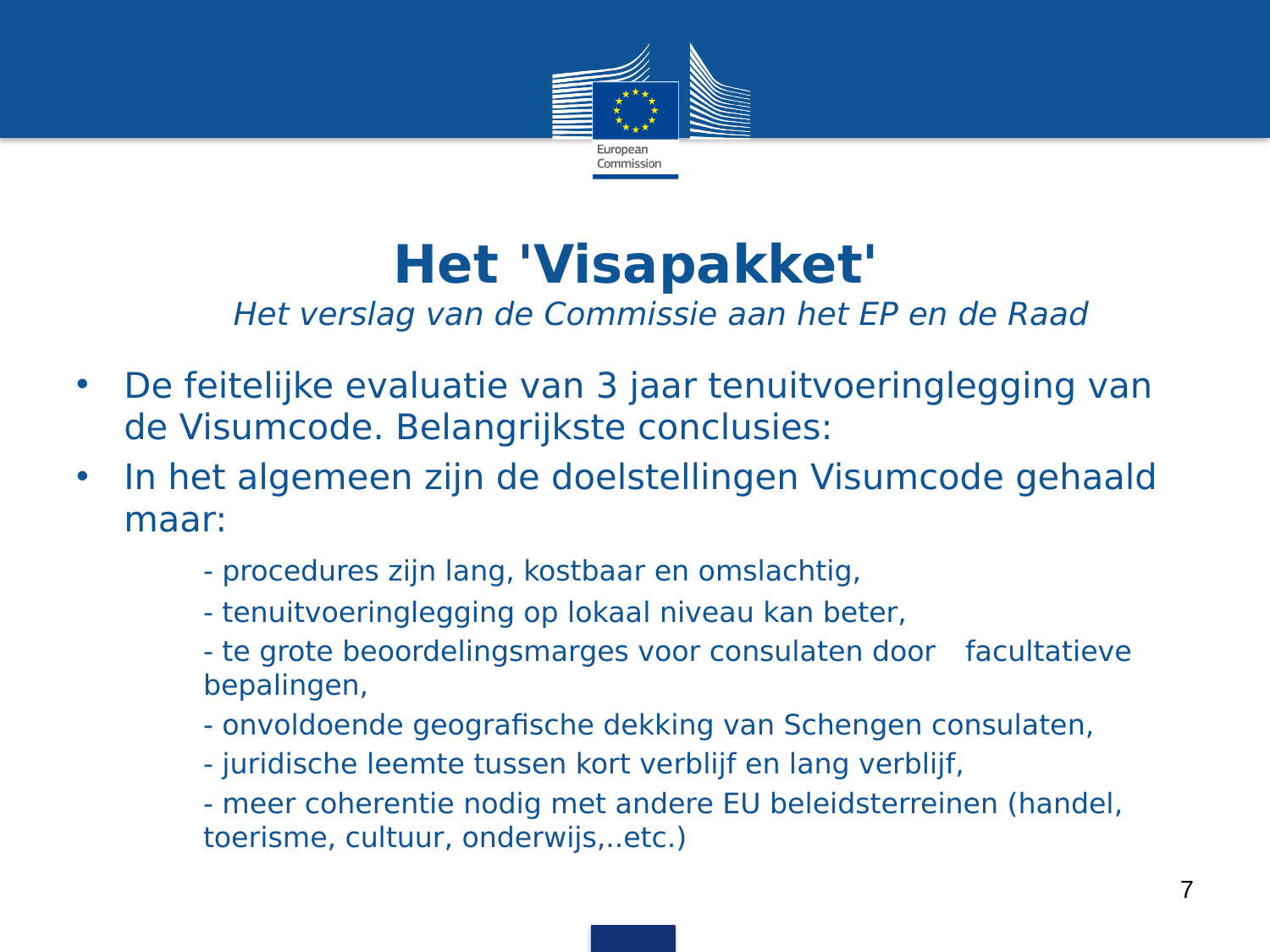

# Het 'Visapakket' Het verslag van de Commissie aan het EP en de Raad
De feitelijke evaluatie van 3 jaar tenuitvoeringlegging van de Visumcode. Belangrijkste conclusies:
In het algemeen zijn de doelstellingen Visumcode gehaald maar:
	- procedures zijn lang, kostbaar en omslachtig,
	- tenuitvoeringlegging op lokaal niveau kan beter,
	- te grote beoordelingsmarges voor consulaten door 	facultatieve 	bepalingen,
	- onvoldoende geografische dekking van Schengen consulaten,
	- juridische leemte tussen kort verblijf en lang verblijf,
	- meer coherentie nodig met andere EU beleidsterreinen (handel, 	toerisme, cultuur, onderwijs,..etc.)

7